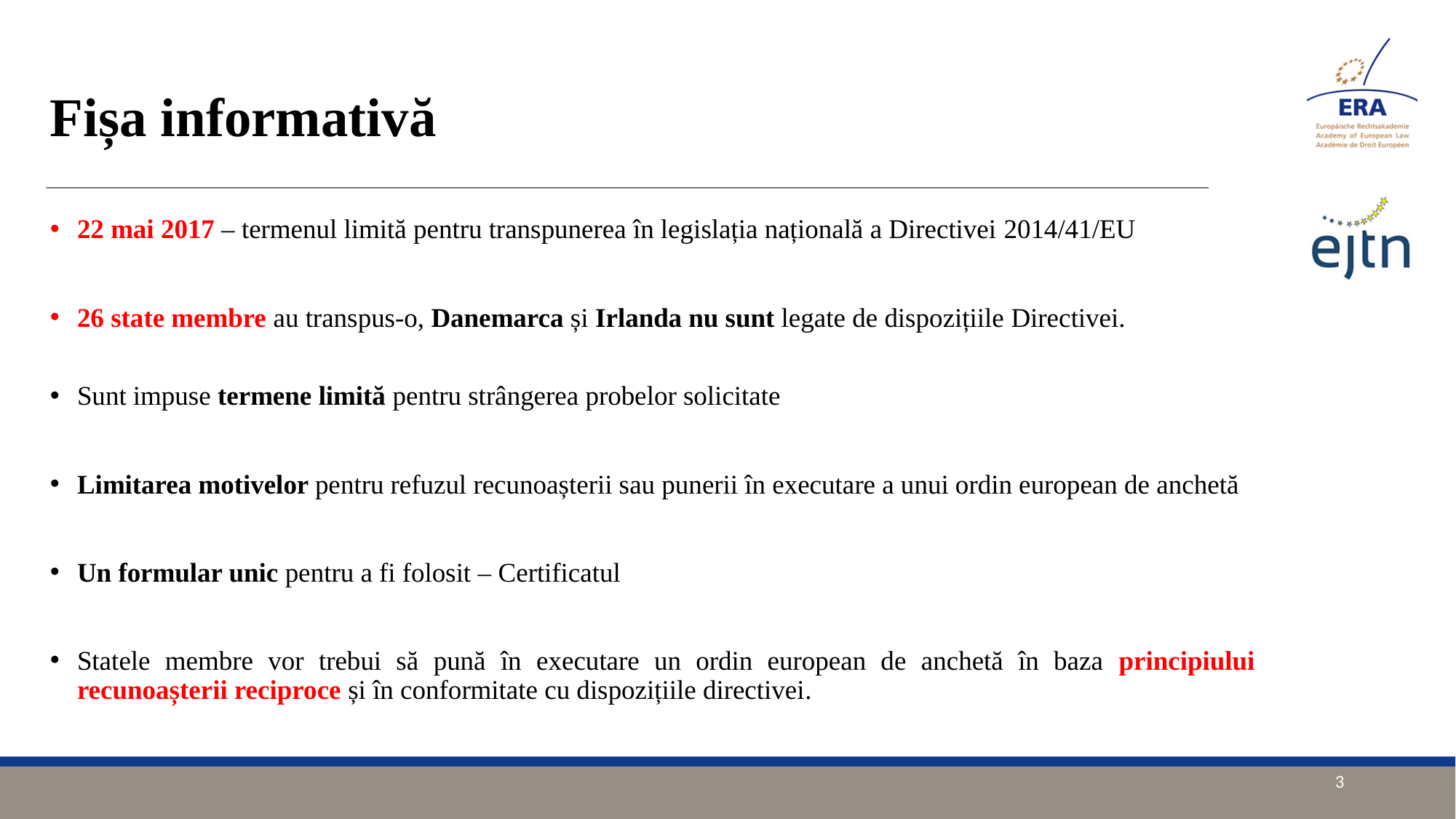

# Fișa informativă

22 mai 2017 – termenul limită pentru transpunerea în legislația națională a Directivei 2014/41/EU

26 state membre au transpus-o, Danemarca și Irlanda nu sunt legate de dispozițiile Directivei.

Sunt impuse termene limită pentru strângerea probelor solicitate

Limitarea motivelor pentru refuzul recunoașterii sau punerii în executare a unui ordin european de anchetă

Un formular unic pentru a fi folosit – Certificatul

Statele membre vor trebui să pună în executare un ordin european de anchetă în baza principiului recunoașterii reciproce și în conformitate cu dispozițiile directivei.

3